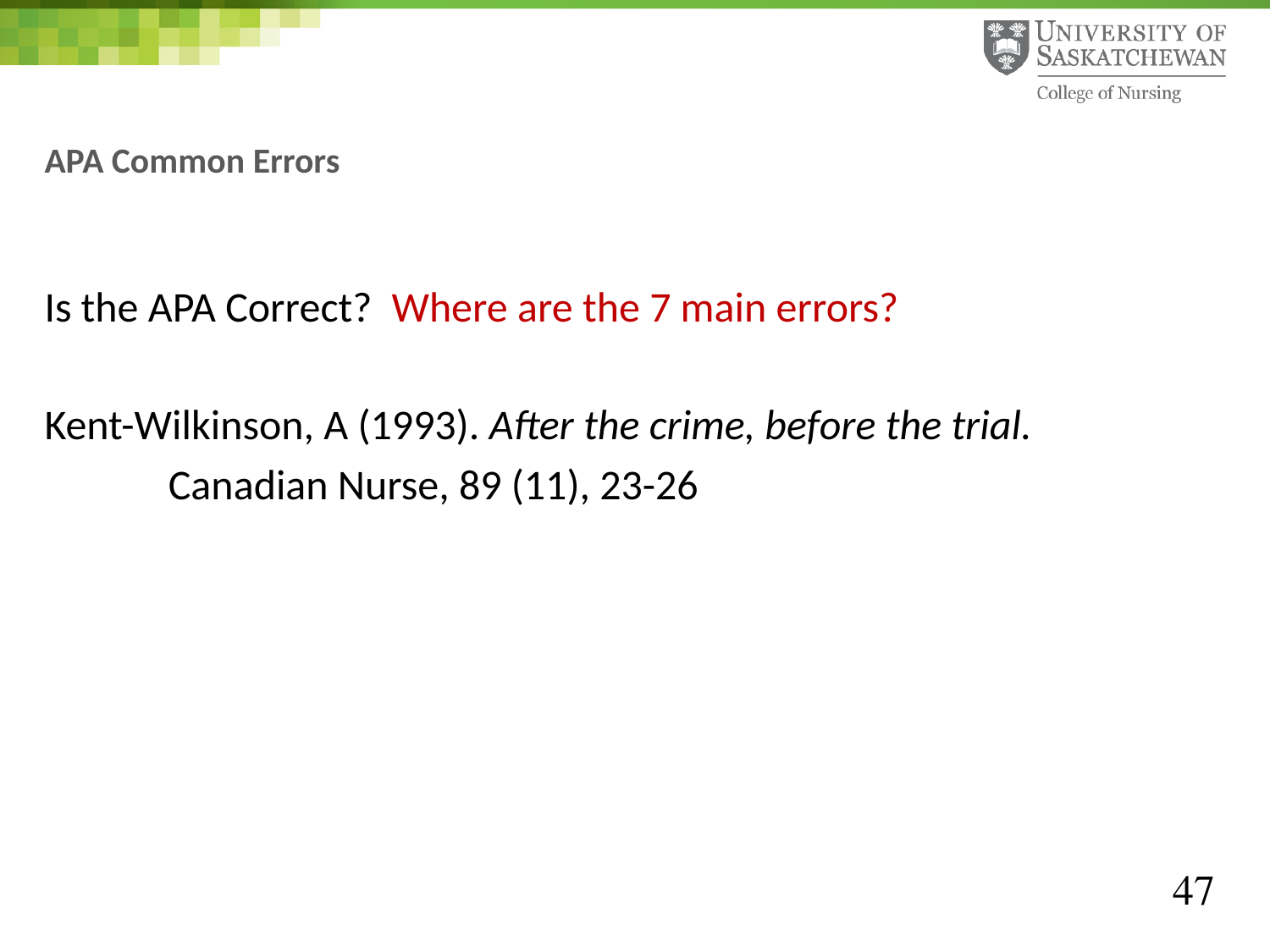

# APA Common Errors

Is the APA Correct?  Where are the 7 main errors?

Kent-Wilkinson, A (1993). After the crime, before the trial.
             Canadian Nurse, 89 (11), 23-26